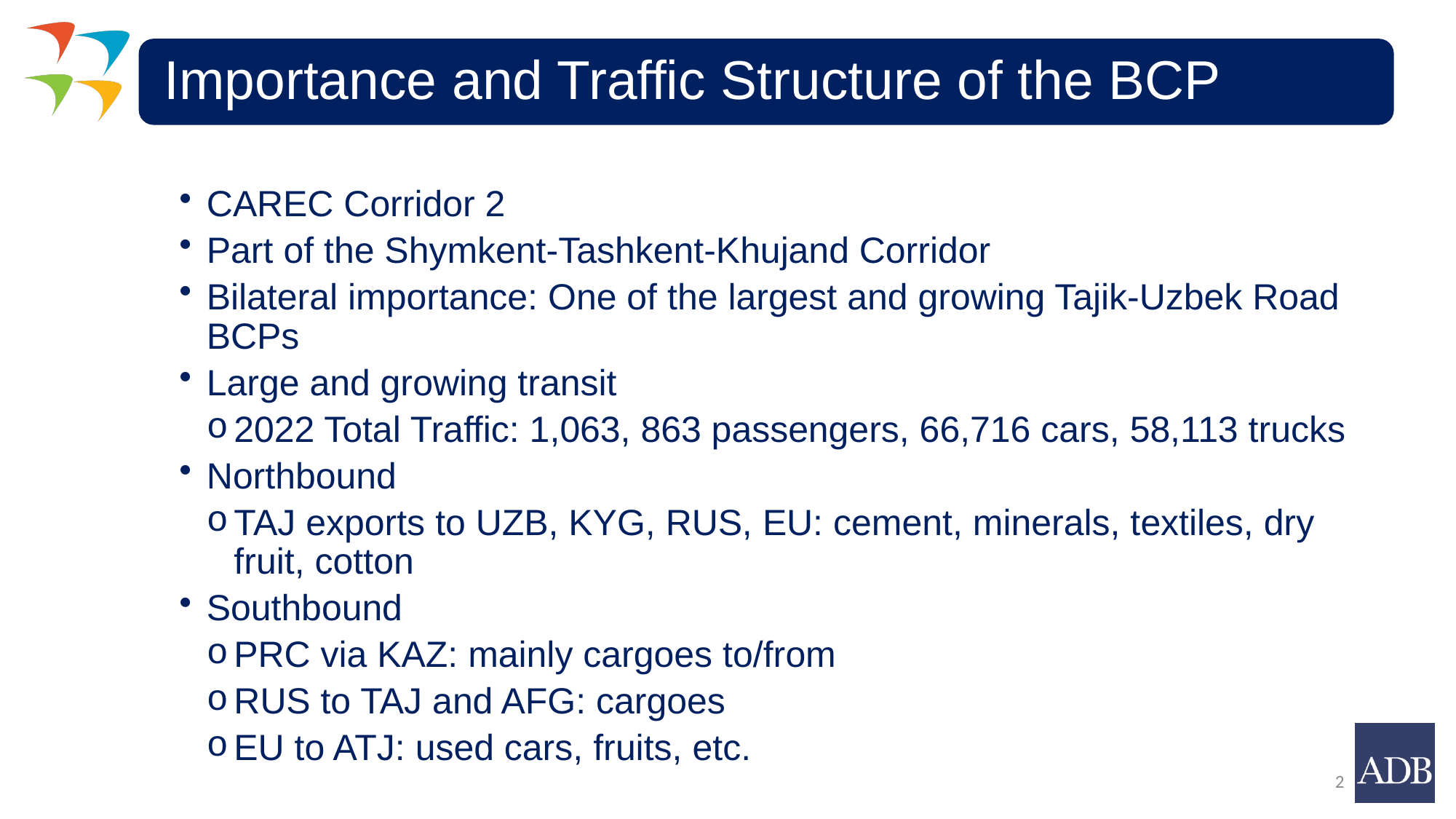

Importance and Traffic Structure of the BCP
CAREC Corridor 2
Part of the Shymkent-Tashkent-Khujand Corridor
Bilateral importance: One of the largest and growing Tajik-Uzbek Road BCPs
Large and growing transit
2022 Total Traffic: 1,063, 863 passengers, 66,716 cars, 58,113 trucks
Northbound
TAJ exports to UZB, KYG, RUS, EU: cement, minerals, textiles, dry fruit, cotton
Southbound
PRC via KAZ: mainly cargoes to/from
RUS to TAJ and AFG: cargoes
EU to ATJ: used cars, fruits, etc.
2